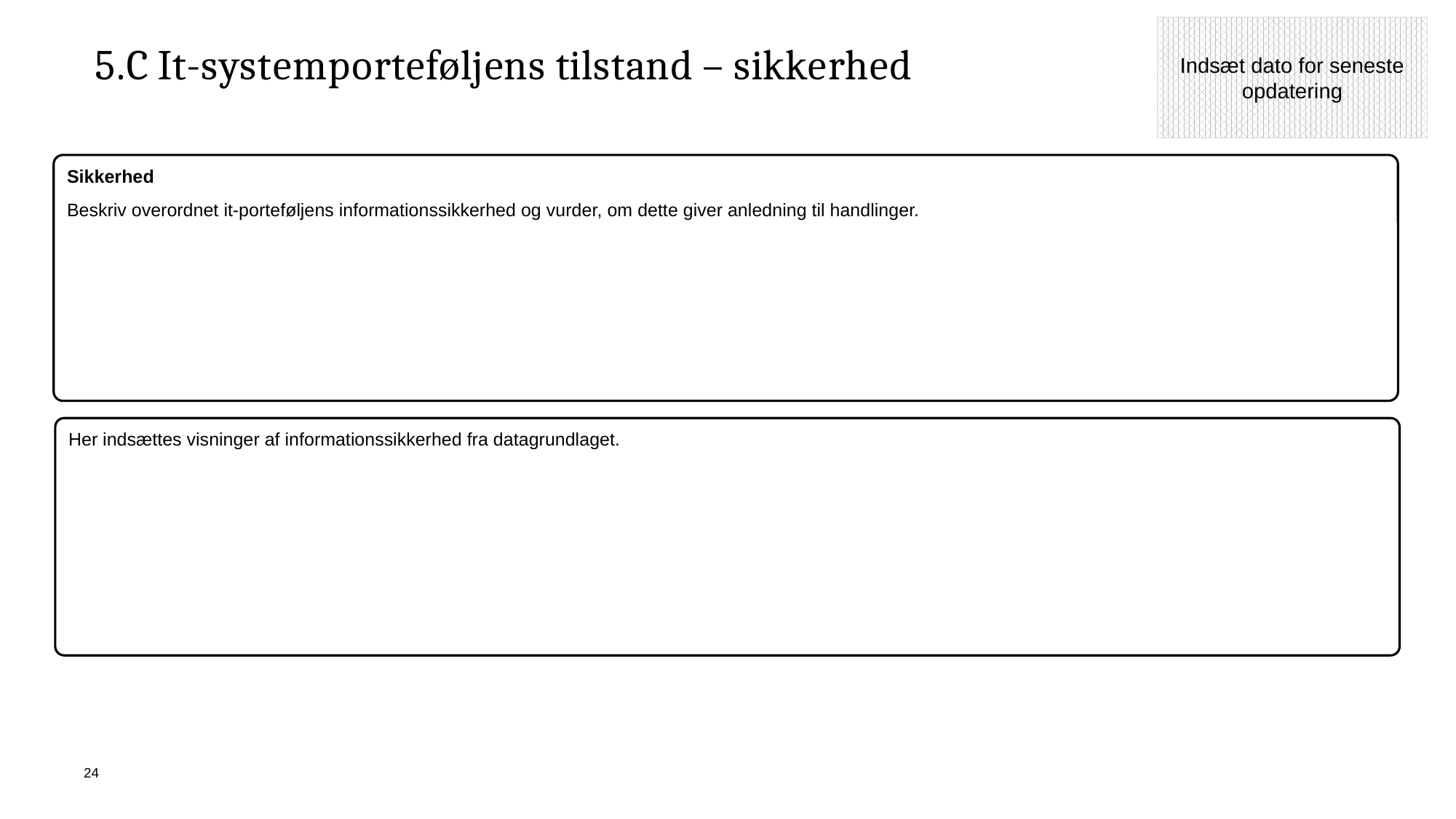

Indsæt dato for seneste opdatering
# 5.C It-systemporteføljens tilstand – sikkerhed
Sikkerhed
Beskriv overordnet it-porteføljens informationssikkerhed og vurder, om dette giver anledning til handlinger.

Her indsættes visninger af informationssikkerhed fra datagrundlaget.

24